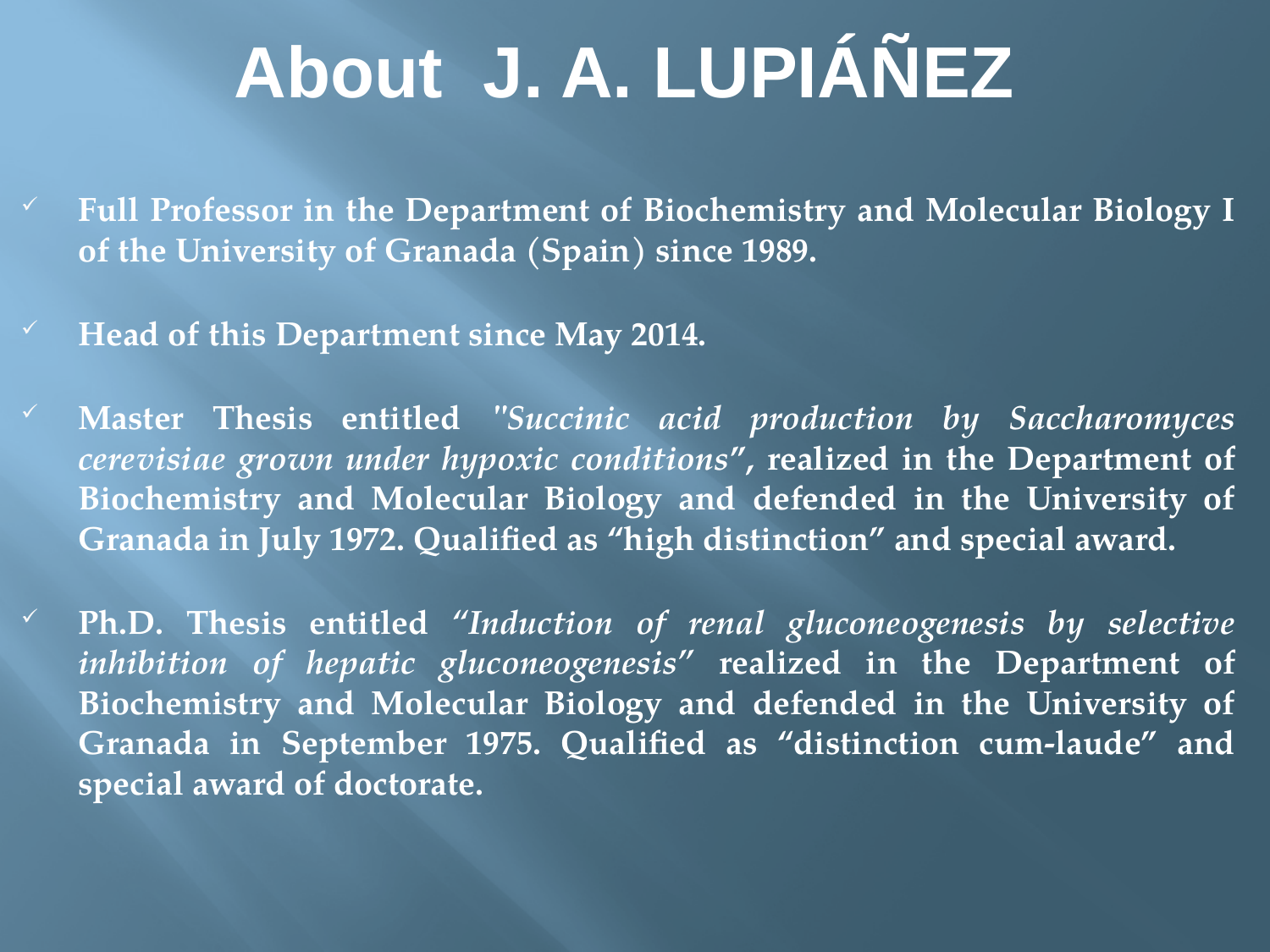

# About  J. A. LUPIÁÑEZ
Full Professor in the Department of Biochemistry and Molecular Biology I of the University of Granada (Spain) since 1989.

Head of this Department since May 2014.

Master Thesis entitled "Succinic acid production by Saccharomyces cerevisiae grown under hypoxic conditions”, realized in the Department of Biochemistry and Molecular Biology and defended in the University of Granada in July 1972. Qualified as “high distinction” and special award.

Ph.D. Thesis entitled “Induction of renal gluconeogenesis by selective inhibition of hepatic gluconeogenesis” realized in the Department of Biochemistry and Molecular Biology and defended in the University of Granada in September 1975. Qualified as “distinction cum-laude” and special award of doctorate.